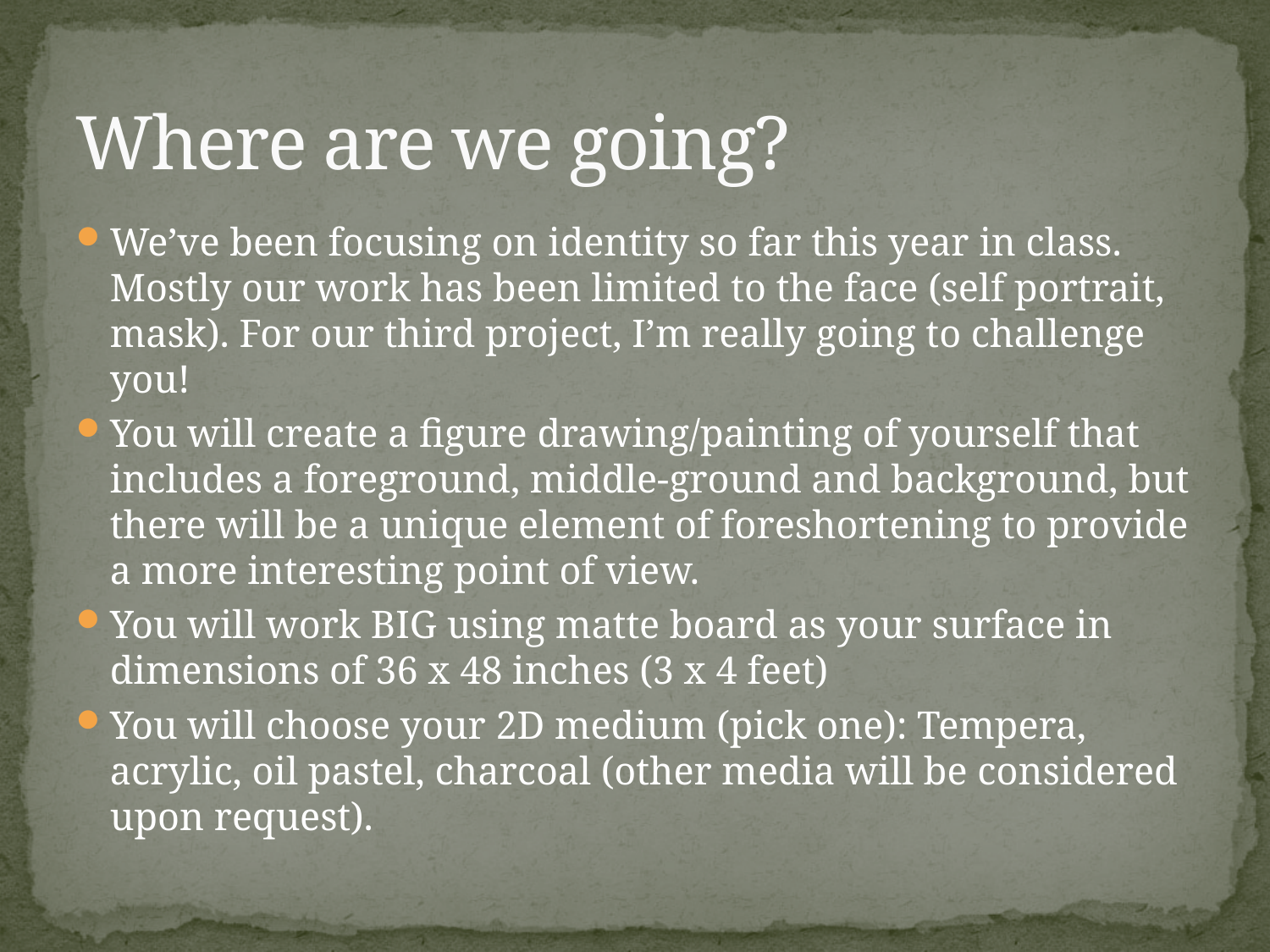

# Where are we going?
We’ve been focusing on identity so far this year in class. Mostly our work has been limited to the face (self portrait, mask). For our third project, I’m really going to challenge you!
You will create a figure drawing/painting of yourself that includes a foreground, middle-ground and background, but there will be a unique element of foreshortening to provide a more interesting point of view.
You will work BIG using matte board as your surface in dimensions of 36 x 48 inches (3 x 4 feet)
You will choose your 2D medium (pick one): Tempera, acrylic, oil pastel, charcoal (other media will be considered upon request).